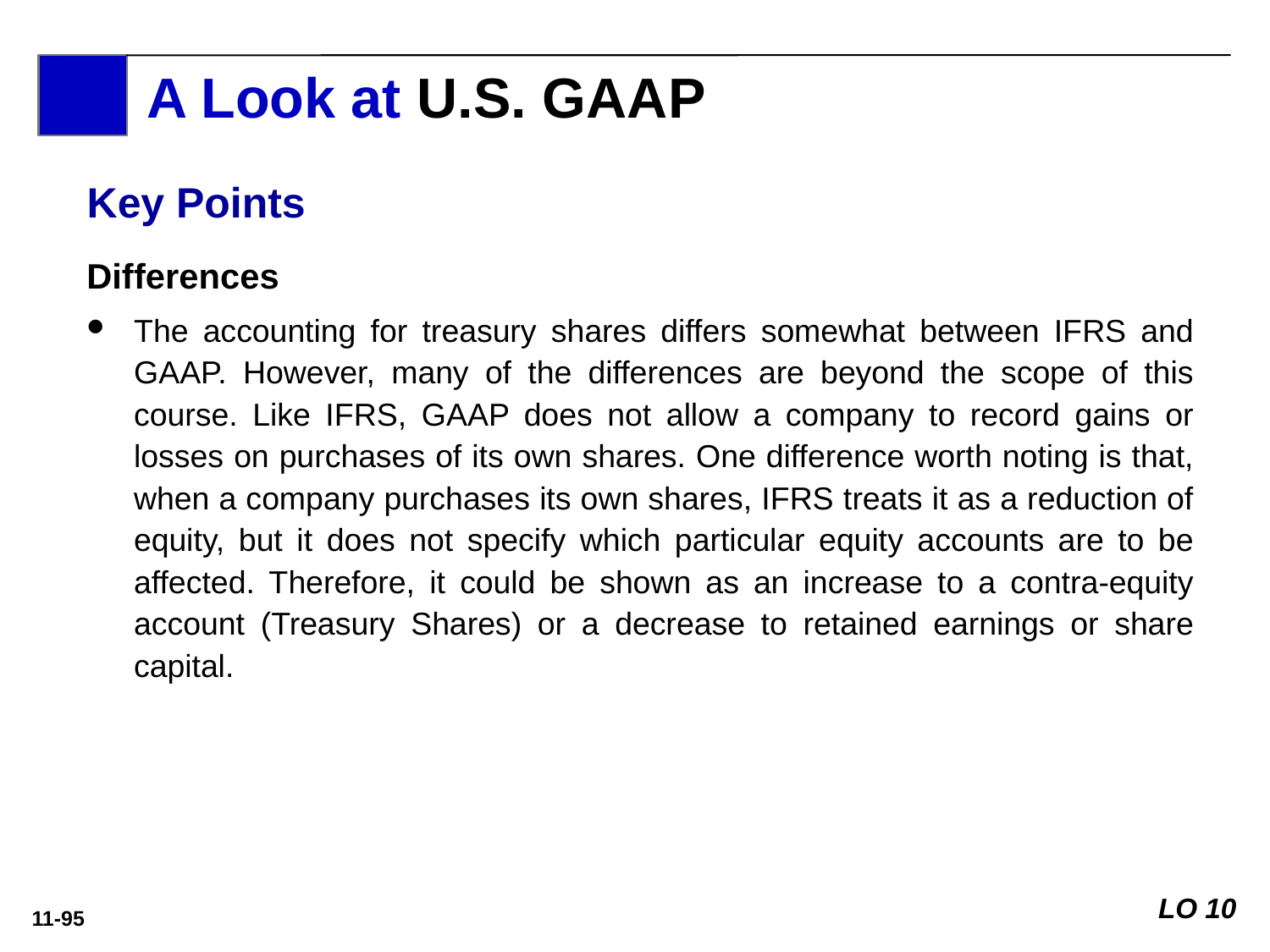

A Look at U.S. GAAP
Key Points
Differences
The accounting for treasury shares differs somewhat between IFRS and GAAP. However, many of the differences are beyond the scope of this course. Like IFRS, GAAP does not allow a company to record gains or losses on purchases of its own shares. One difference worth noting is that, when a company purchases its own shares, IFRS treats it as a reduction of equity, but it does not specify which particular equity accounts are to be affected. Therefore, it could be shown as an increase to a contra-equity account (Treasury Shares) or a decrease to retained earnings or share capital.
LO 10